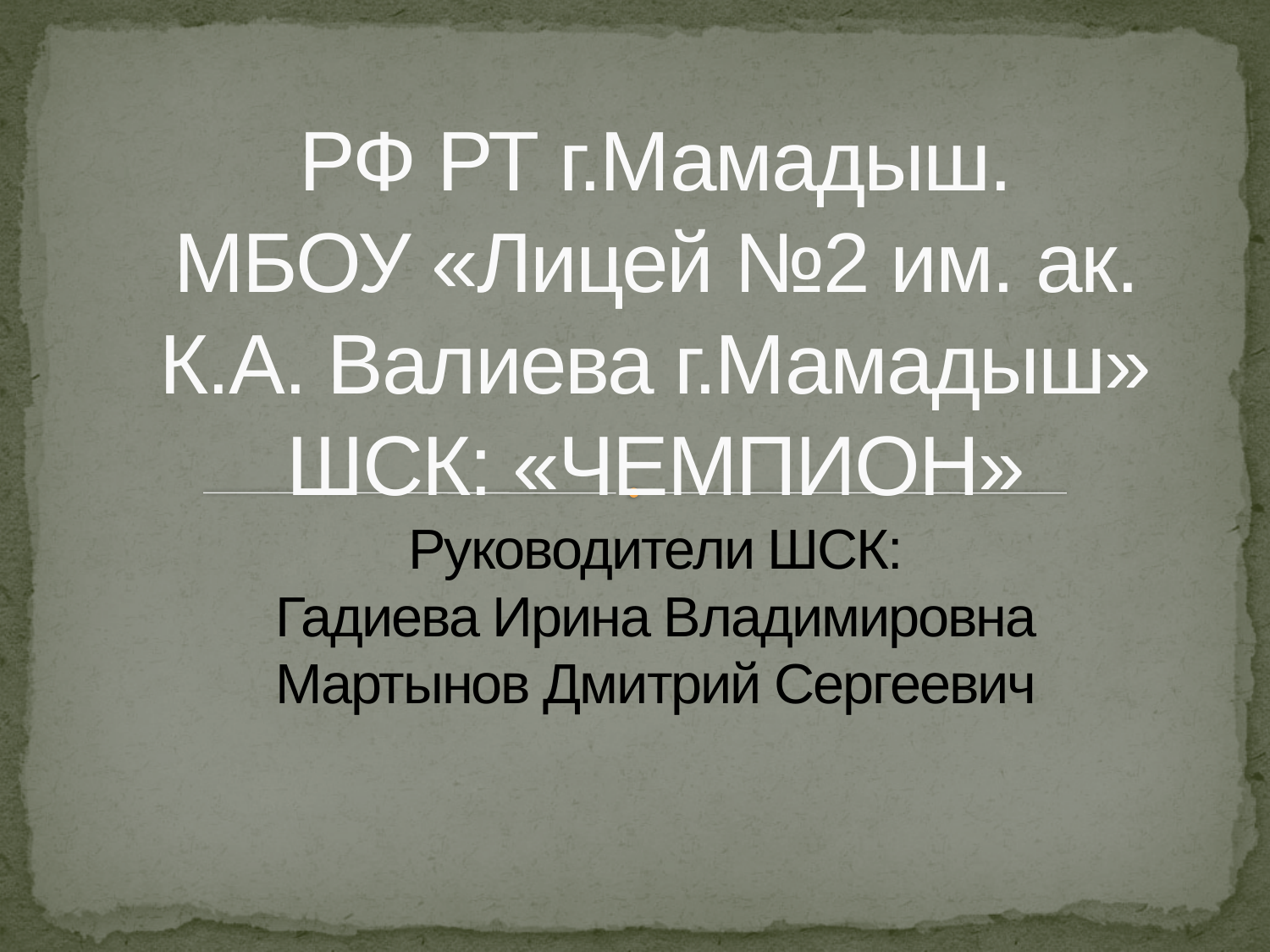

# РФ РТ г.Мамадыш. МБОУ «Лицей №2 им. ак. К.А. Валиева г.Мамадыш» ШСК: «ЧЕМПИОН» Руководители ШСК: Гадиева Ирина Владимировна Мартынов Дмитрий Сергеевич